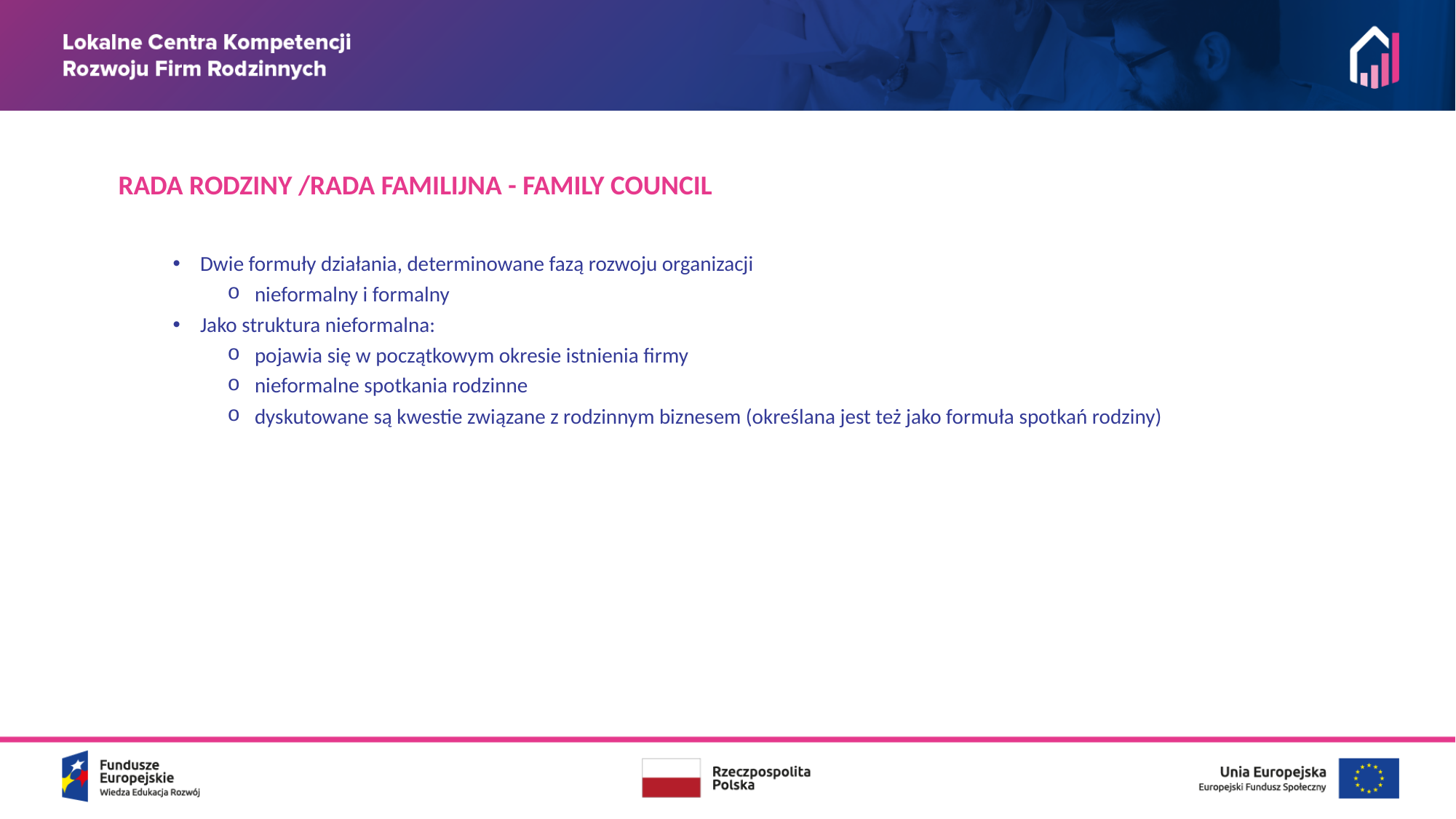

RADA RODZINY /RADA FAMILIJNA - FAMILY COUNCIL

Dwie formuły działania, determinowane fazą rozwoju organizacji
nieformalny i formalny
Jako struktura nieformalna:
pojawia się w początkowym okresie istnienia firmy
nieformalne spotkania rodzinne
dyskutowane są kwestie związane z rodzinnym biznesem (określana jest też jako formuła spotkań rodziny)